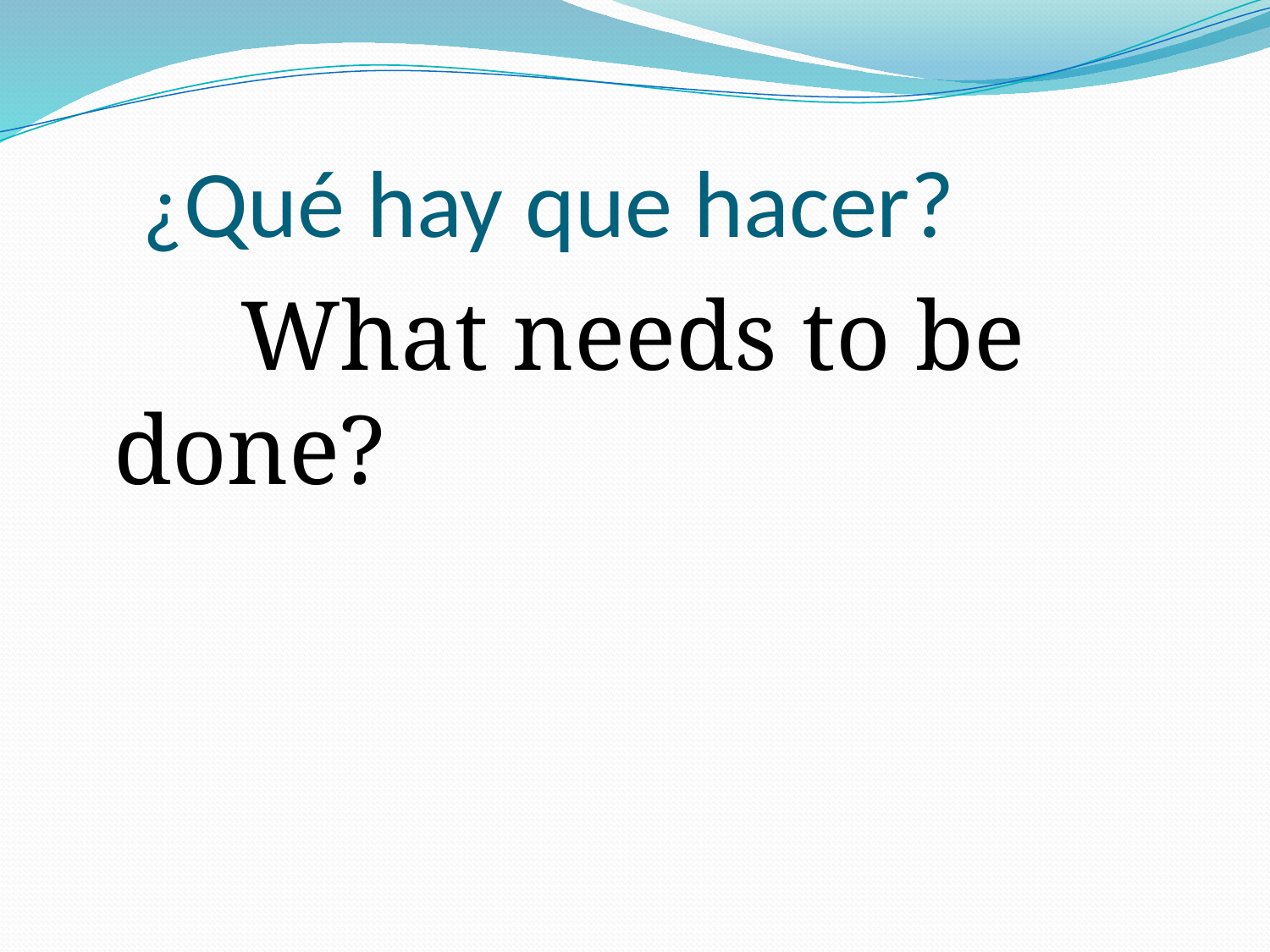

# ¿Qué hay que hacer?
		What needs to be done?